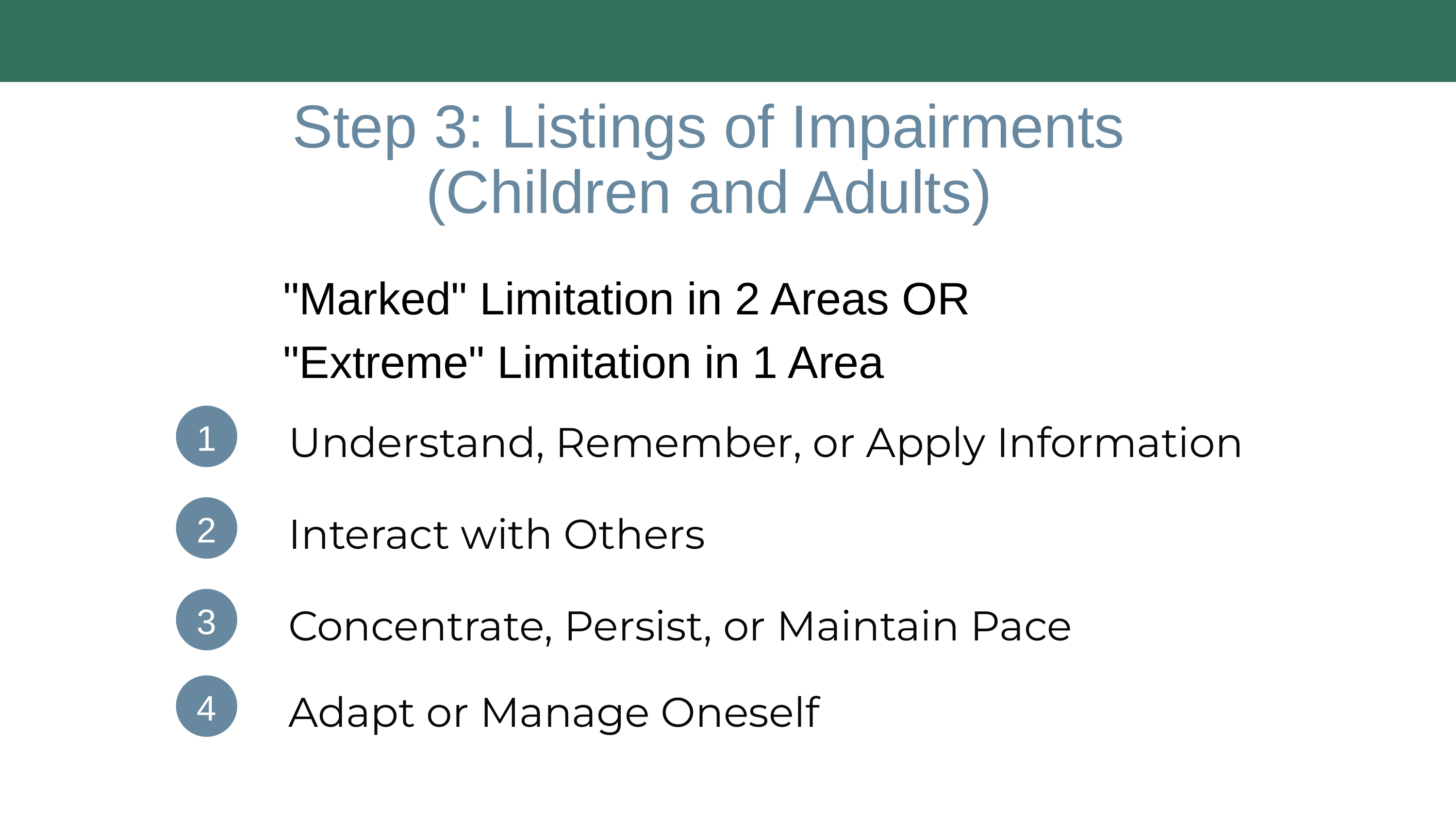

Step 3: Listings of Impairments
(Children and Adults)
"Marked" Limitation in 2 Areas OR
"Extreme" Limitation in 1 Area

Understand, Remember, or Apply Information
1

Interact with Others
2

Concentrate, Persist, or Maintain Pace
3

Adapt or Manage Oneself
4